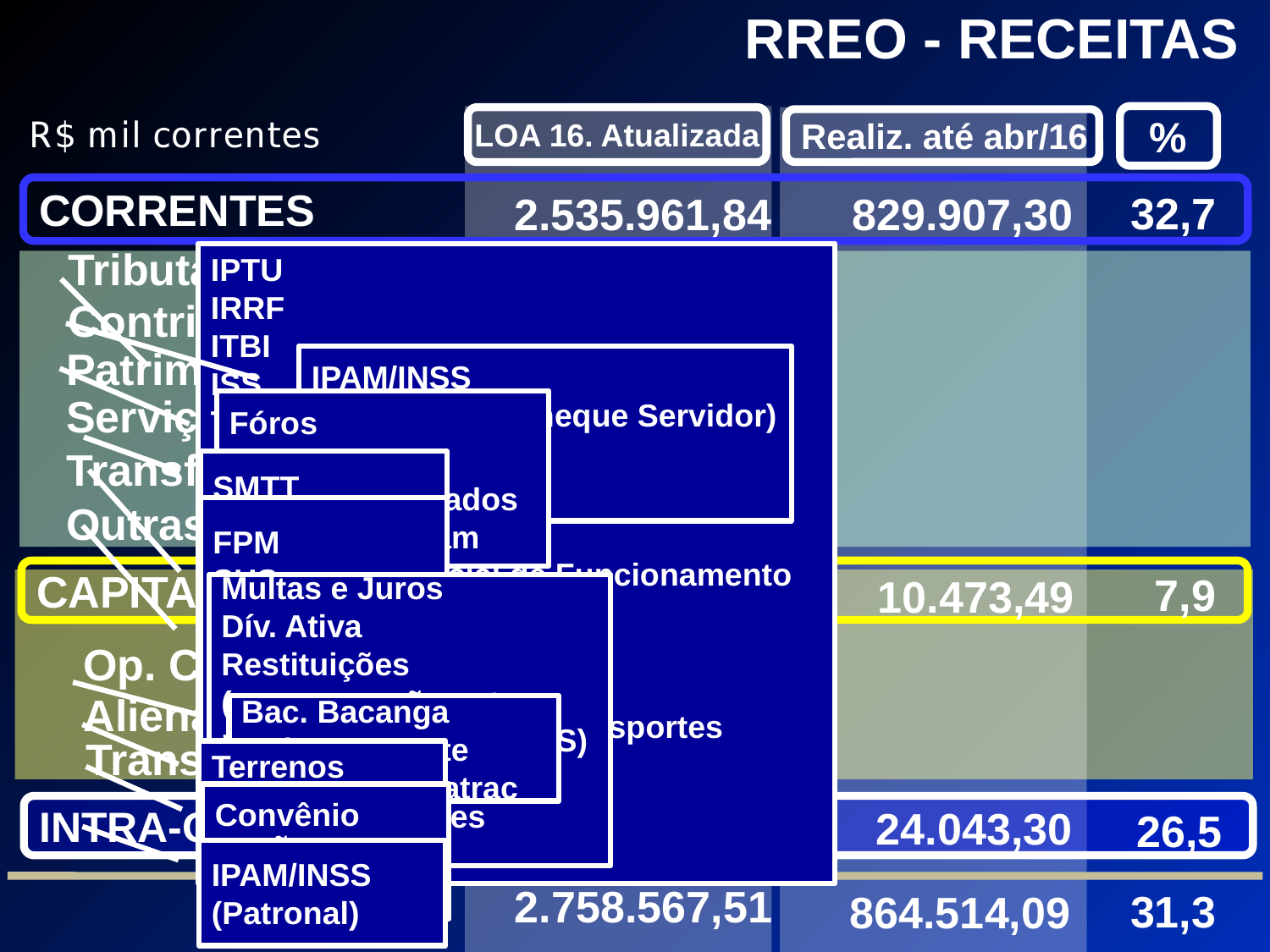

RREO - RECEITAS

LOA 16. Atualizada
%
R$ mil correntes

Realiz. até abr/16
CORRENTES
32,7
2.535.961,84
829.907,30
Tributárias
Contribuições
Patrimoniais
Serviços
Transf. Correntes
Outras

IPTU
IRRF
ITBI
ISS
Taxas:
Alvará
Lic. e Autoriz. Ambiental
Publicidade
Horário Especial de Funcionamento
Aprovação Projetos
Execução Obras
Habite-se
Funcionamento de Transportes
Interdição de Vias
Emolumentos
Outras

IPAM/INSS
(Desc. Contracheque Servidor)

CIP
Fóros
Laudêmios
Dep. Remunerados
Aplicações Ipam
SMTT
Editais
FPM
SUS
FUNDEB
ICMS
IPVA
IPI-Exp
CIDE
SUS-Est.
Convênios
CAPITAL
7,9
131.837,72
10.473,49

Op. Crédito
Alienação
Transf. Capital
Multas e Juros
Dív. Ativa
Restituições
(compensação entre regimes geral e o RPPS)
Honorários
Faltas Servidores
Outras
Bac. Bacanga
Pró-Transporte
Saneam. Cohatrac

Terrenos (SURCAP)

Convênio UNIÃO
(rec. Capital)
24.043,30
INTRA-ORÇAMENT.
26,5
90.767,96
IPAM/INSS
(Patronal)
2.758.567,51

31,3
864.514,09